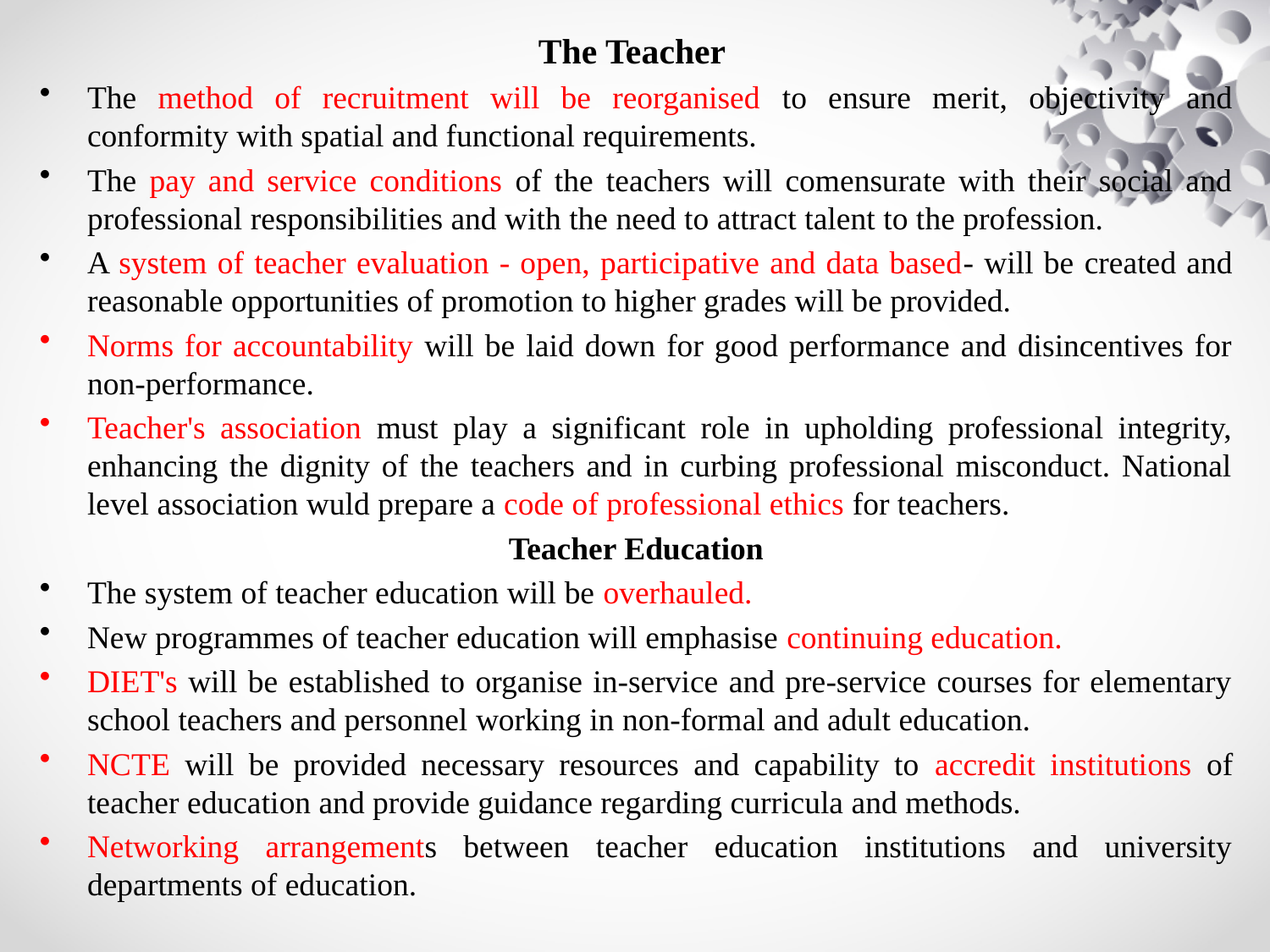

The Teacher
The method of recruitment will be reorganised to ensure merit, objectivity and conformity with spatial and functional requirements.
The pay and service conditions of the teachers will comensurate with their social and professional responsibilities and with the need to attract talent to the profession.
A system of teacher evaluation - open, participative and data based- will be created and reasonable opportunities of promotion to higher grades will be provided.
Norms for accountability will be laid down for good performance and disincentives for non-performance.
Teacher's association must play a significant role in upholding professional integrity, enhancing the dignity of the teachers and in curbing professional misconduct. National level association wuld prepare a code of professional ethics for teachers.
Teacher Education
The system of teacher education will be overhauled.
New programmes of teacher education will emphasise continuing education.
DIET's will be established to organise in-service and pre-service courses for elementary school teachers and personnel working in non-formal and adult education.
NCTE will be provided necessary resources and capability to accredit institutions of teacher education and provide guidance regarding curricula and methods.
Networking arrangements between teacher education institutions and university departments of education.